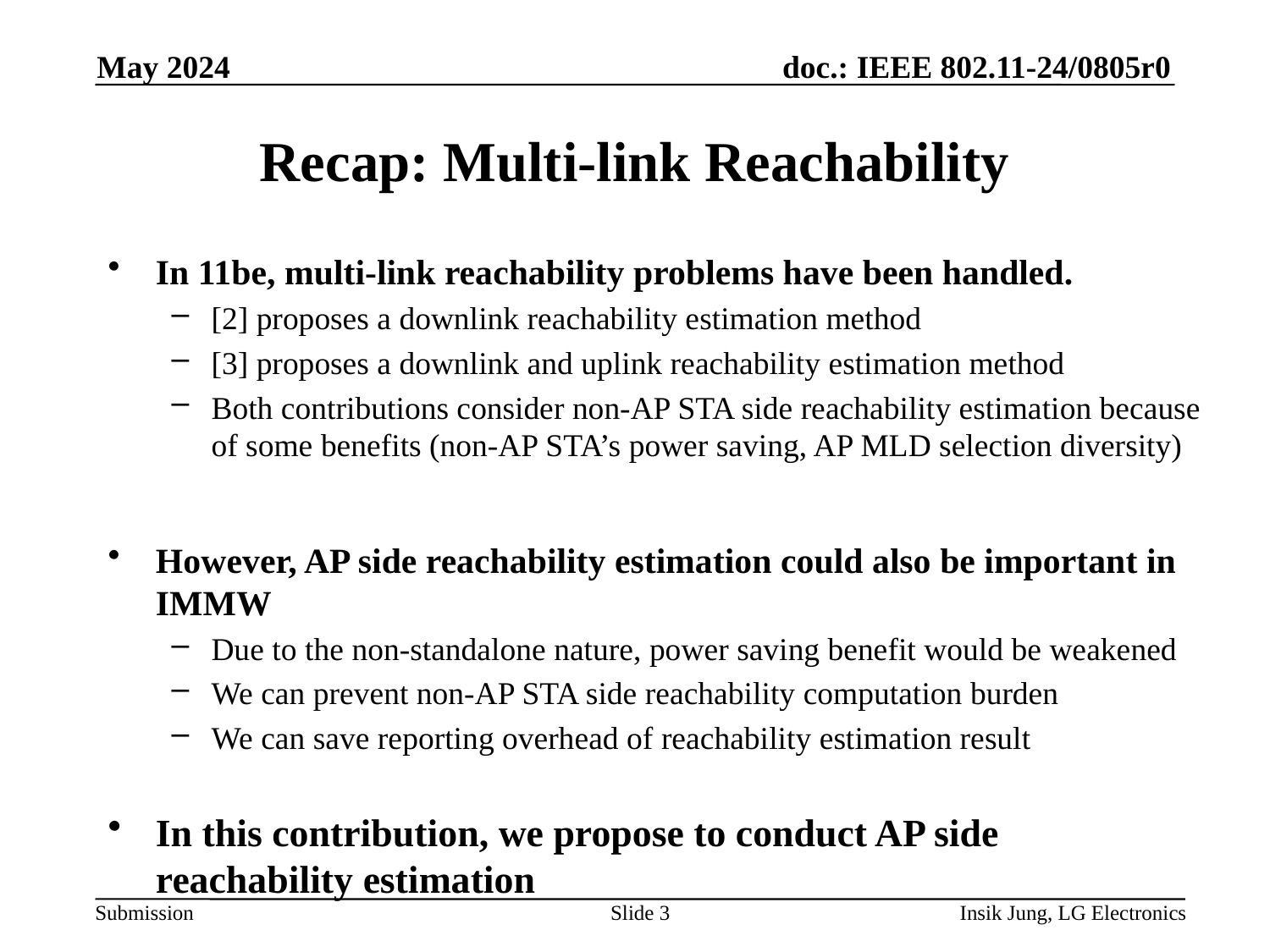

May 2024
# Recap: Multi-link Reachability
In 11be, multi-link reachability problems have been handled.
[2] proposes a downlink reachability estimation method
[3] proposes a downlink and uplink reachability estimation method
Both contributions consider non-AP STA side reachability estimation because of some benefits (non-AP STA’s power saving, AP MLD selection diversity)

However, AP side reachability estimation could also be important in IMMW
Due to the non-standalone nature, power saving benefit would be weakened
We can prevent non-AP STA side reachability computation burden
We can save reporting overhead of reachability estimation result

In this contribution, we propose to conduct AP side reachability estimation
Slide 3
Insik Jung, LG Electronics